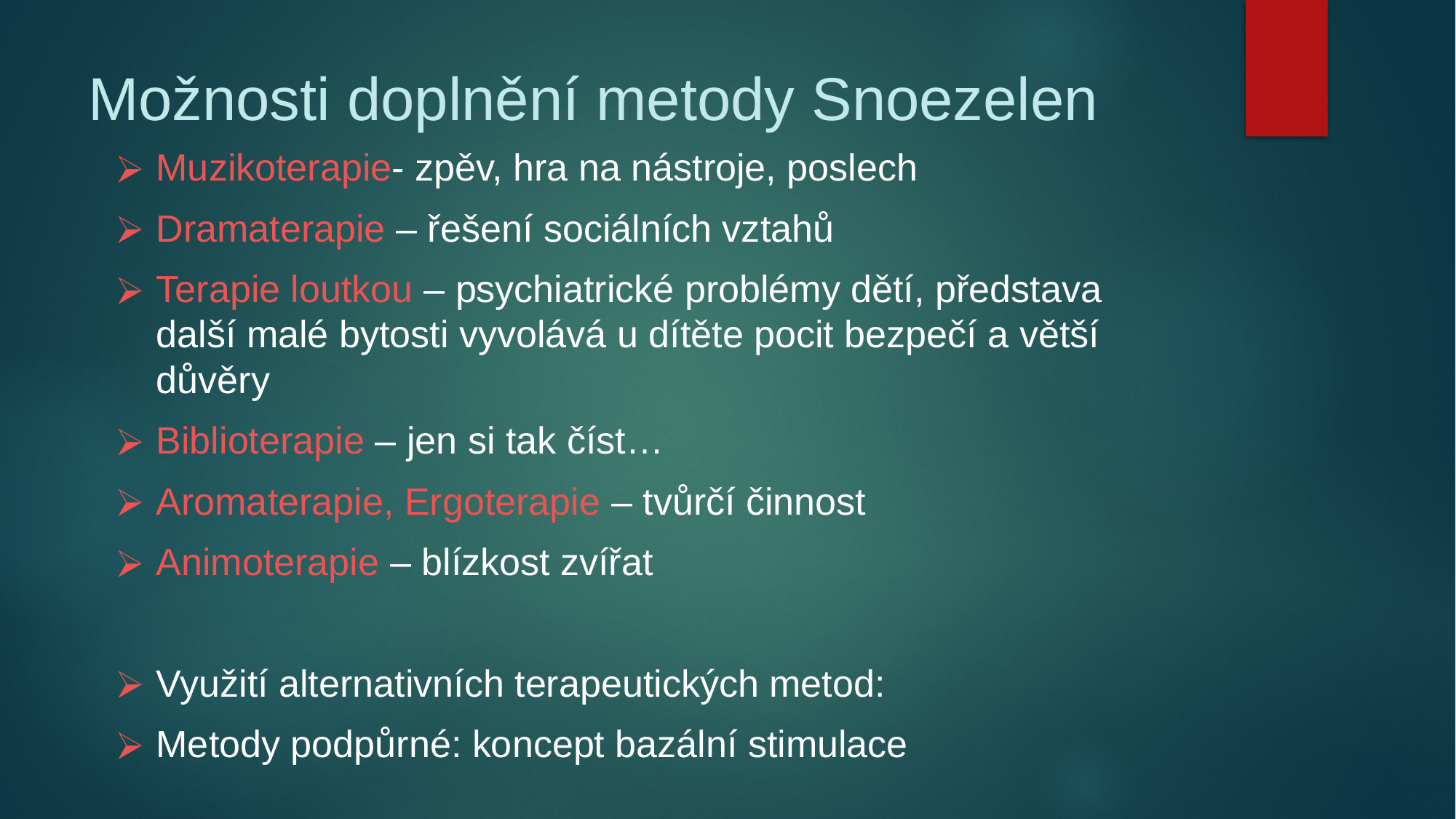

# Možnosti doplnění metody Snoezelen
Muzikoterapie- zpěv, hra na nástroje, poslech
Dramaterapie – řešení sociálních vztahů
Terapie loutkou – psychiatrické problémy dětí, představa další malé bytosti vyvolává u dítěte pocit bezpečí a větší důvěry
Biblioterapie – jen si tak číst…
Aromaterapie, Ergoterapie – tvůrčí činnost
Animoterapie – blízkost zvířat

Využití alternativních terapeutických metod:
Metody podpůrné: koncept bazální stimulace